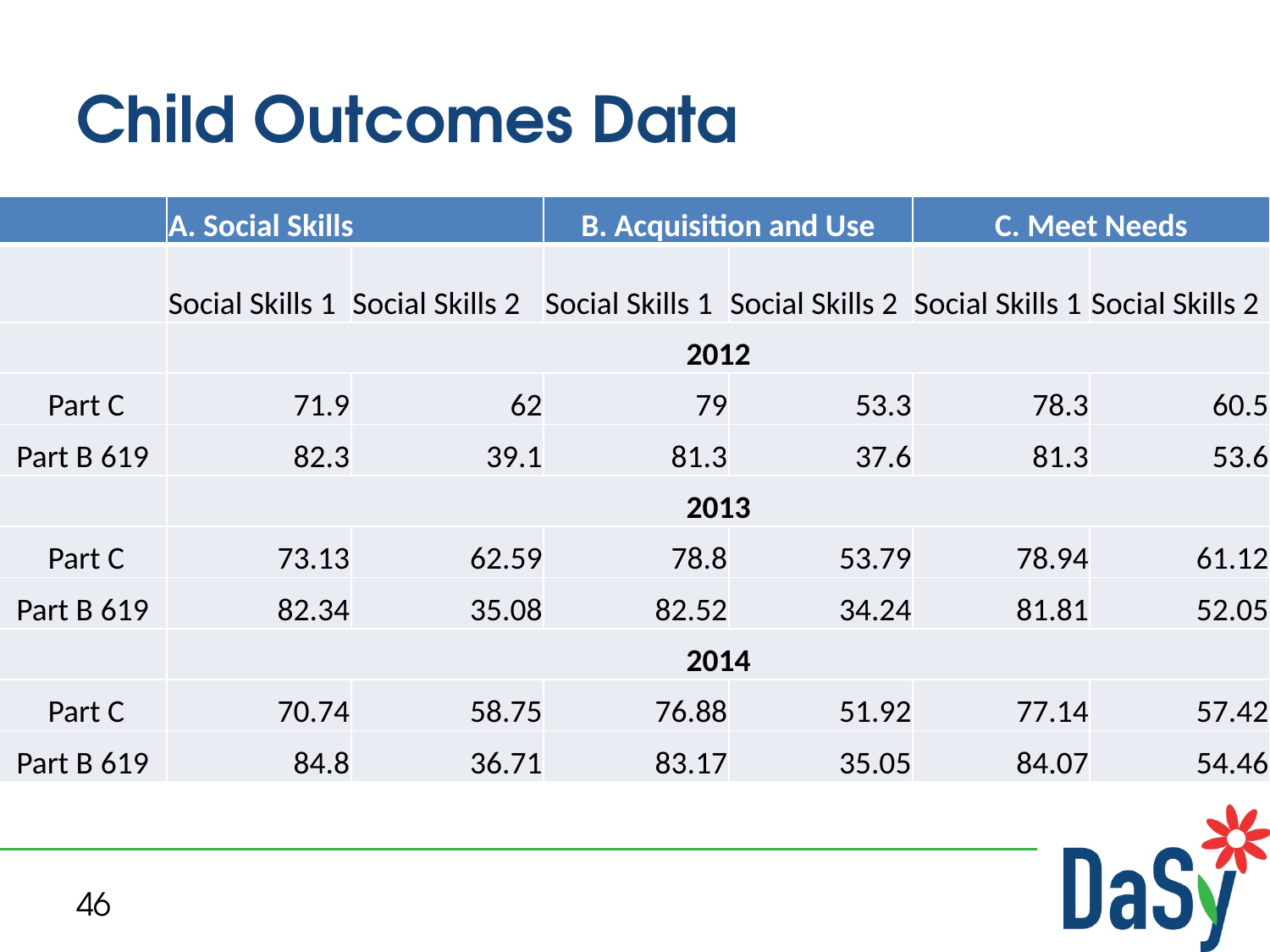

# Child Outcomes Data
|  | A. Social Skills |  | B. Acquisition and Use |  | C. Meet Needs |  |
| --- | --- | --- | --- | --- | --- | --- |
|  | Social Skills 1 | Social Skills 2 | Social Skills 1 | Social Skills 2 | Social Skills 1 | Social Skills 2 |
|  | 2012 |  |  |  |  |  |
| Part C | 71.9 | 62 | 79 | 53.3 | 78.3 | 60.5 |
| Part B 619 | 82.3 | 39.1 | 81.3 | 37.6 | 81.3 | 53.6 |
|  | 2013 |  |  |  |  |  |
| Part C | 73.13 | 62.59 | 78.8 | 53.79 | 78.94 | 61.12 |
| Part B 619 | 82.34 | 35.08 | 82.52 | 34.24 | 81.81 | 52.05 |
|  | 2014 |  |  |  |  |  |
| Part C | 70.74 | 58.75 | 76.88 | 51.92 | 77.14 | 57.42 |
| Part B 619 | 84.8 | 36.71 | 83.17 | 35.05 | 84.07 | 54.46 |
46